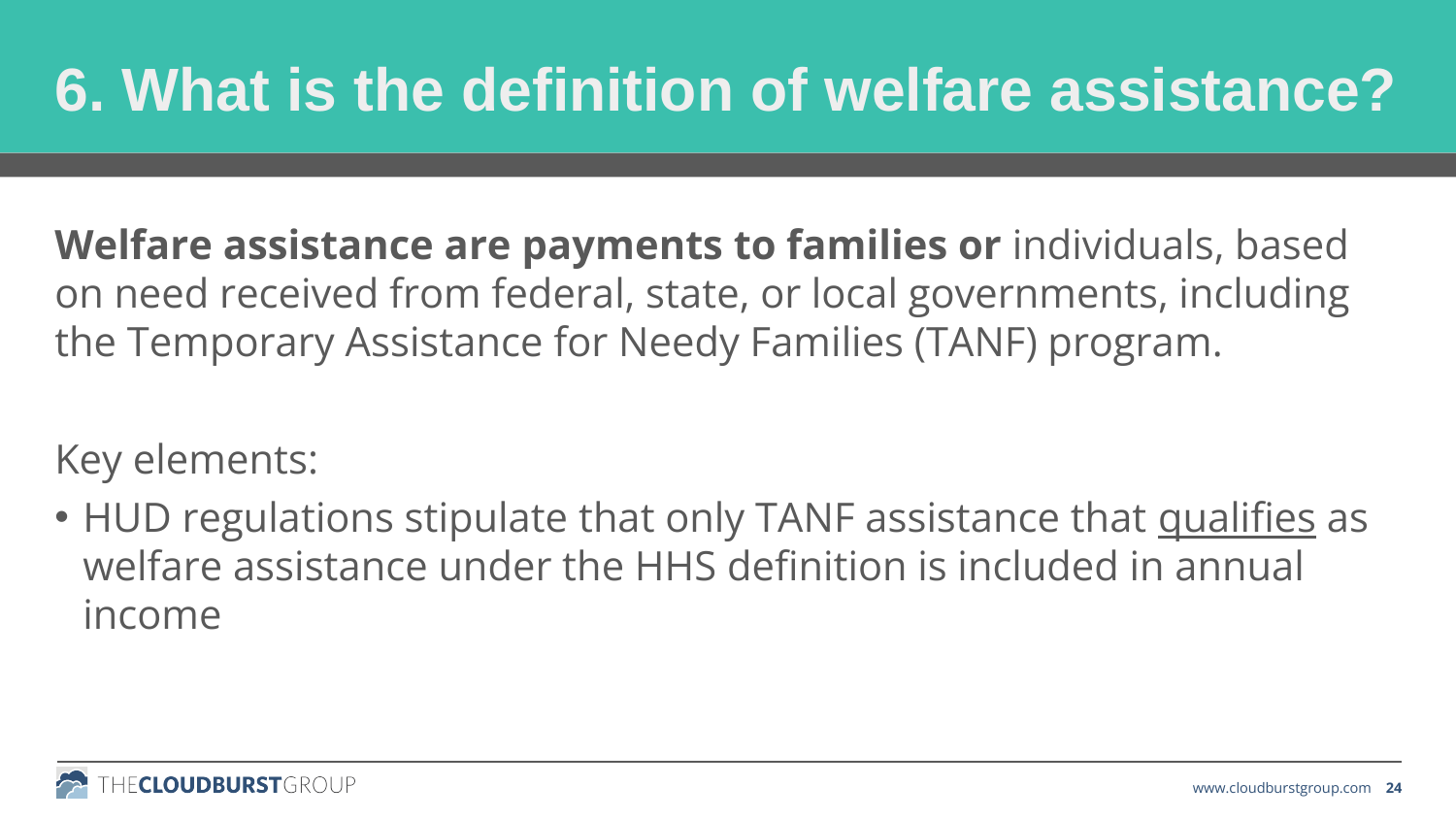

6. What is the definition of welfare assistance?
Welfare assistance are payments to families or individuals, based on need received from federal, state, or local governments, including the Temporary Assistance for Needy Families (TANF) program.

Key elements:
HUD regulations stipulate that only TANF assistance that qualifies as welfare assistance under the HHS definition is included in annual income